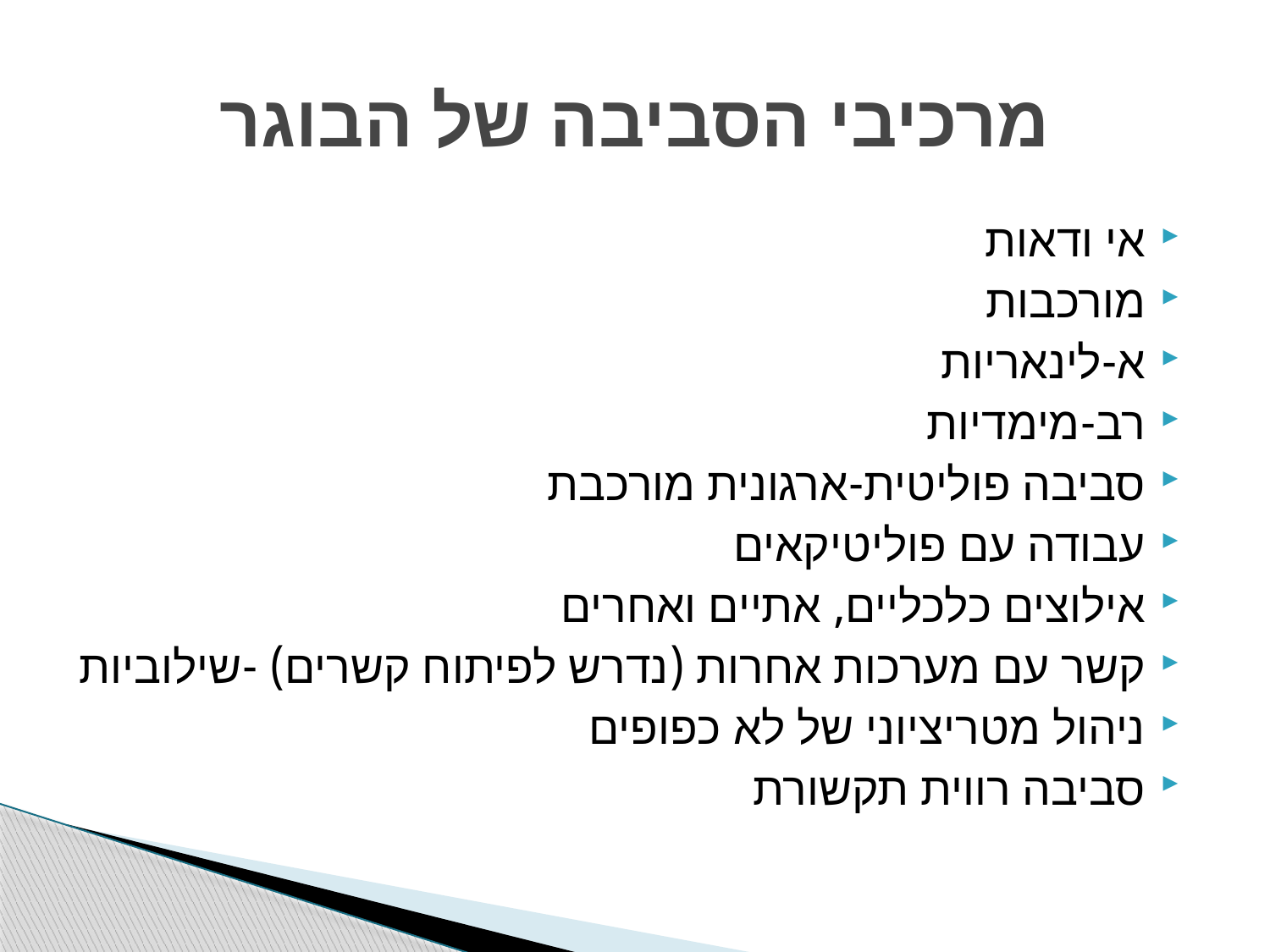

# מרכיבי הסביבה של הבוגר
אי ודאות
מורכבות
א-לינאריות
רב-מימדיות
סביבה פוליטית-ארגונית מורכבת
עבודה עם פוליטיקאים
אילוצים כלכליים, אתיים ואחרים
קשר עם מערכות אחרות (נדרש לפיתוח קשרים) -שילוביות
ניהול מטריציוני של לא כפופים
סביבה רווית תקשורת